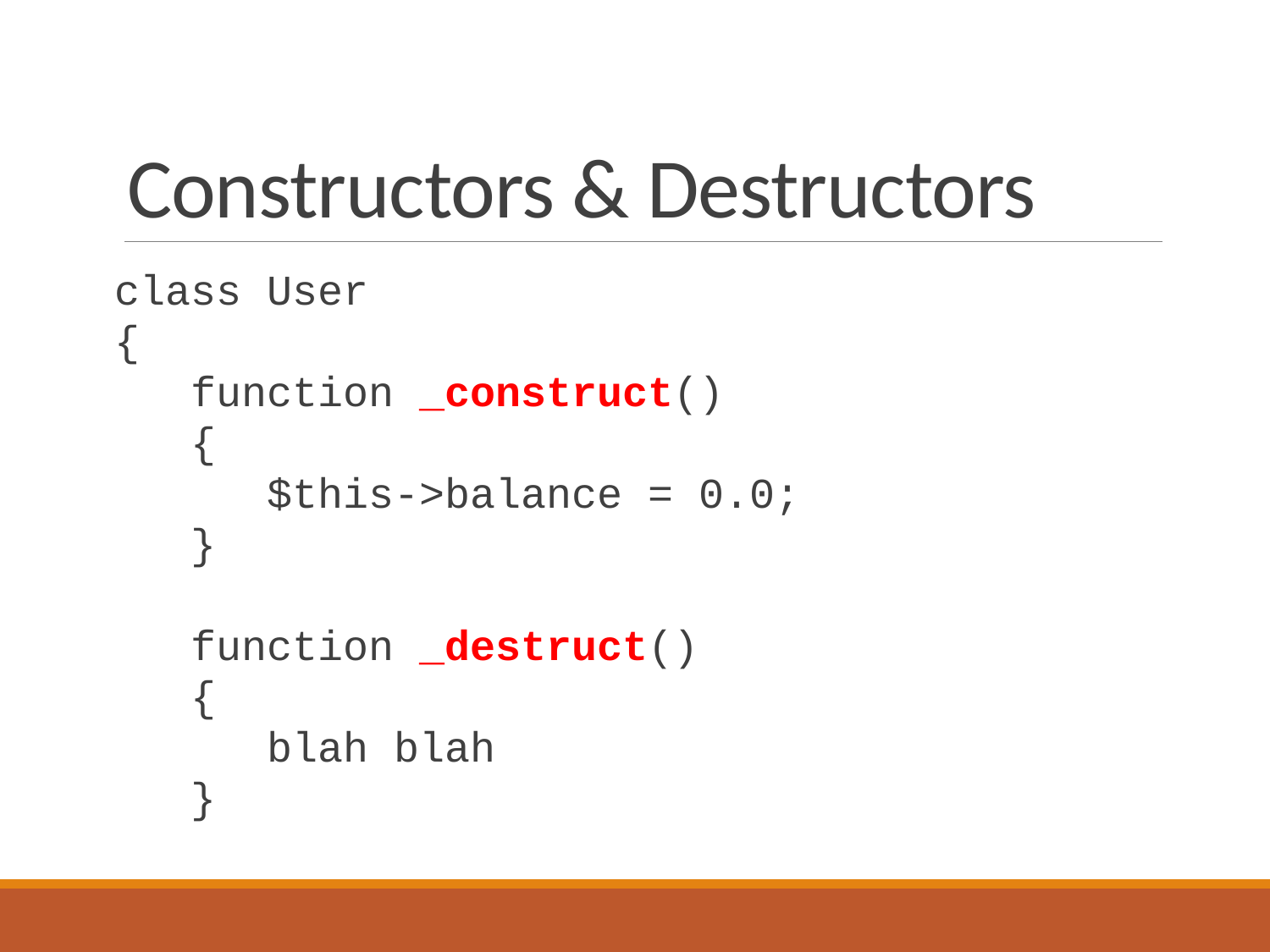

# Constructors & Destructors
class User
{
   function _construct()
   {
      $this->balance = 0.0;
   }

   function _destruct()
   {
      blah blah
   }